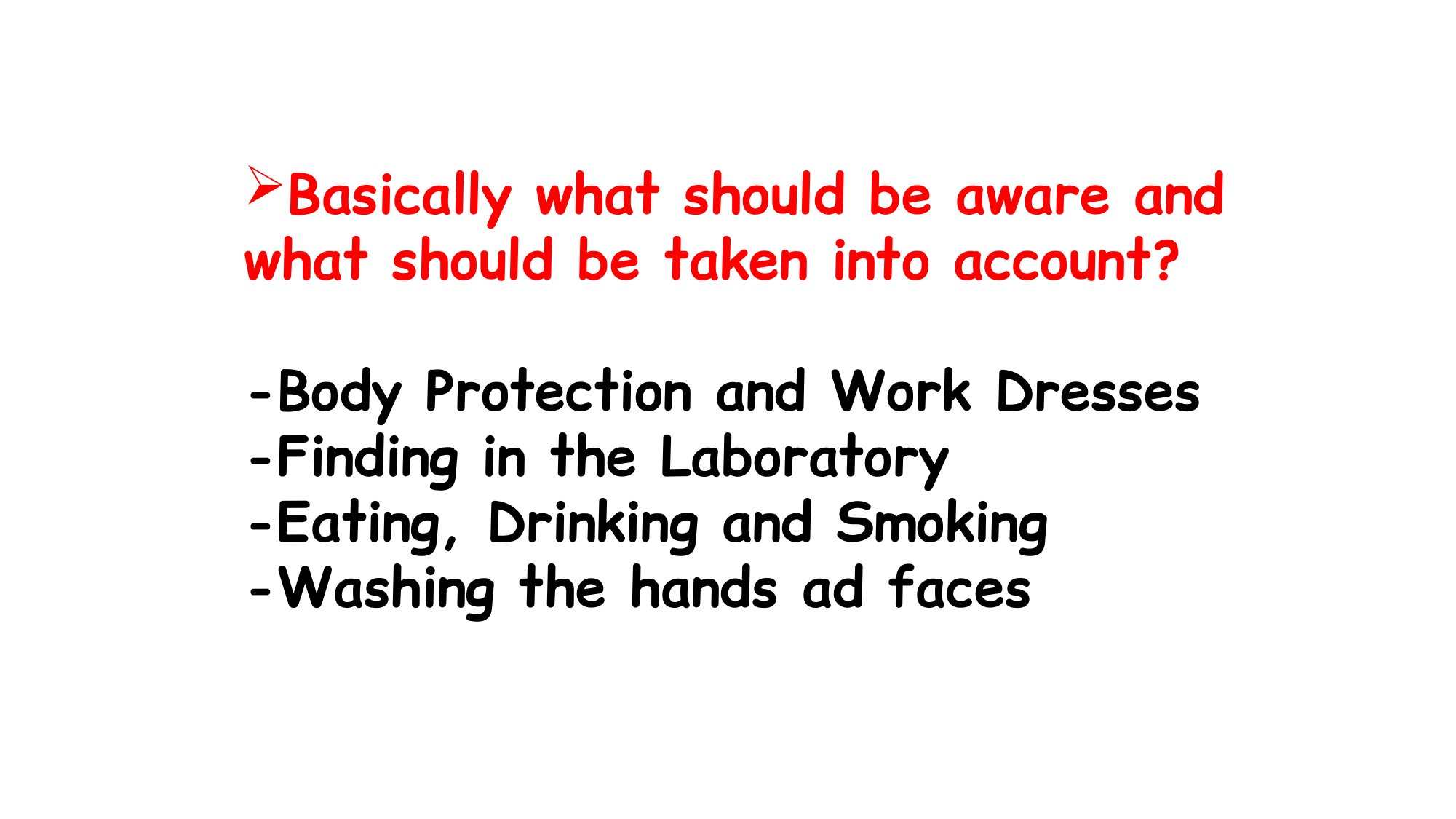

Basically what should be aware and what should be taken into account?
-Body Protection and Work Dresses
-Finding in the Laboratory
-Eating, Drinking and Smoking
-Washing the hands ad faces